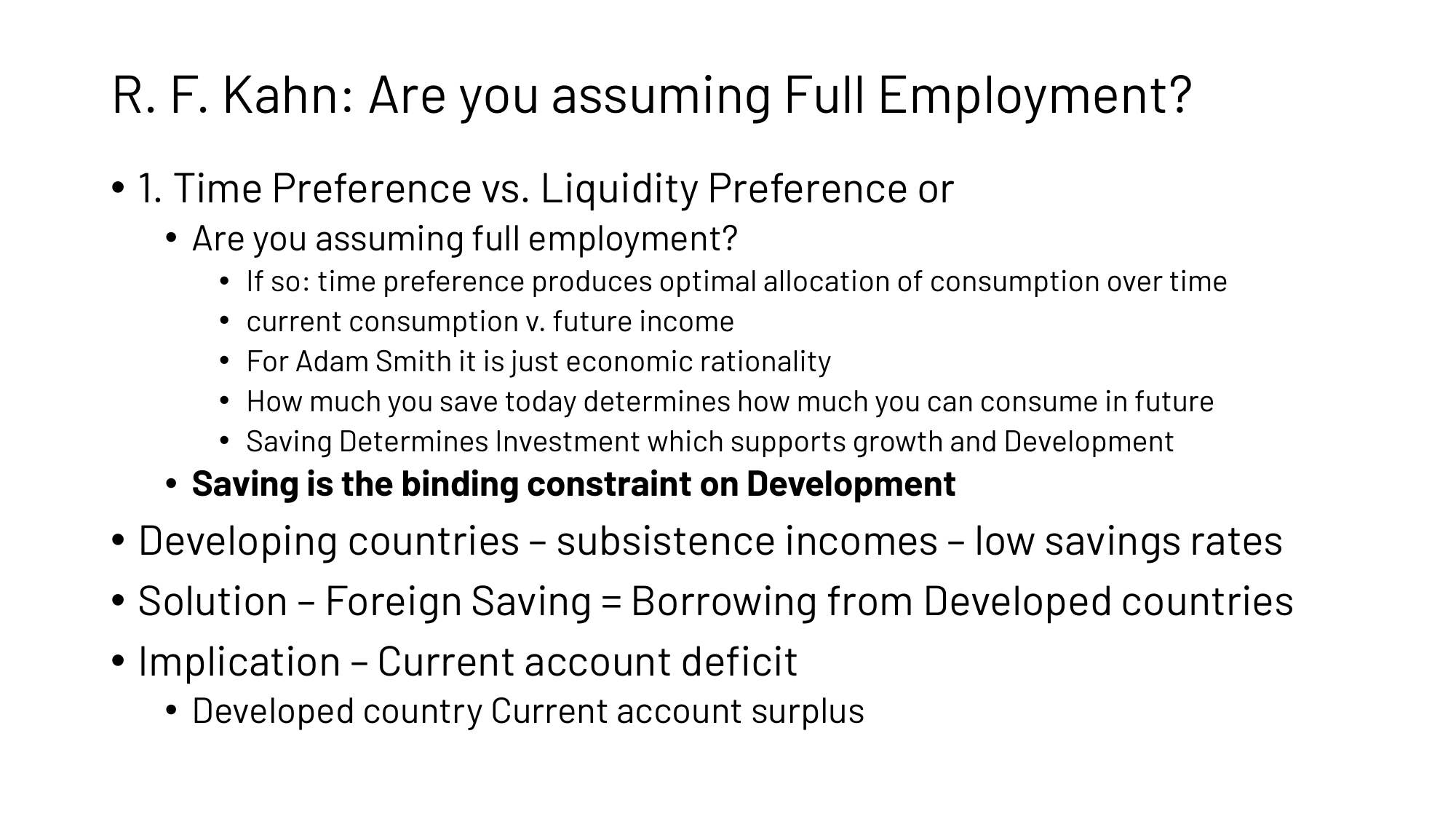

# R. F. Kahn: Are you assuming Full Employment?
1. Time Preference vs. Liquidity Preference or
Are you assuming full employment?
If so: time preference produces optimal allocation of consumption over time
current consumption v. future income
For Adam Smith it is just economic rationality
How much you save today determines how much you can consume in future
Saving Determines Investment which supports growth and Development
Saving is the binding constraint on Development
Developing countries – subsistence incomes – low savings rates
Solution – Foreign Saving = Borrowing from Developed countries
Implication – Current account deficit
Developed country Current account surplus